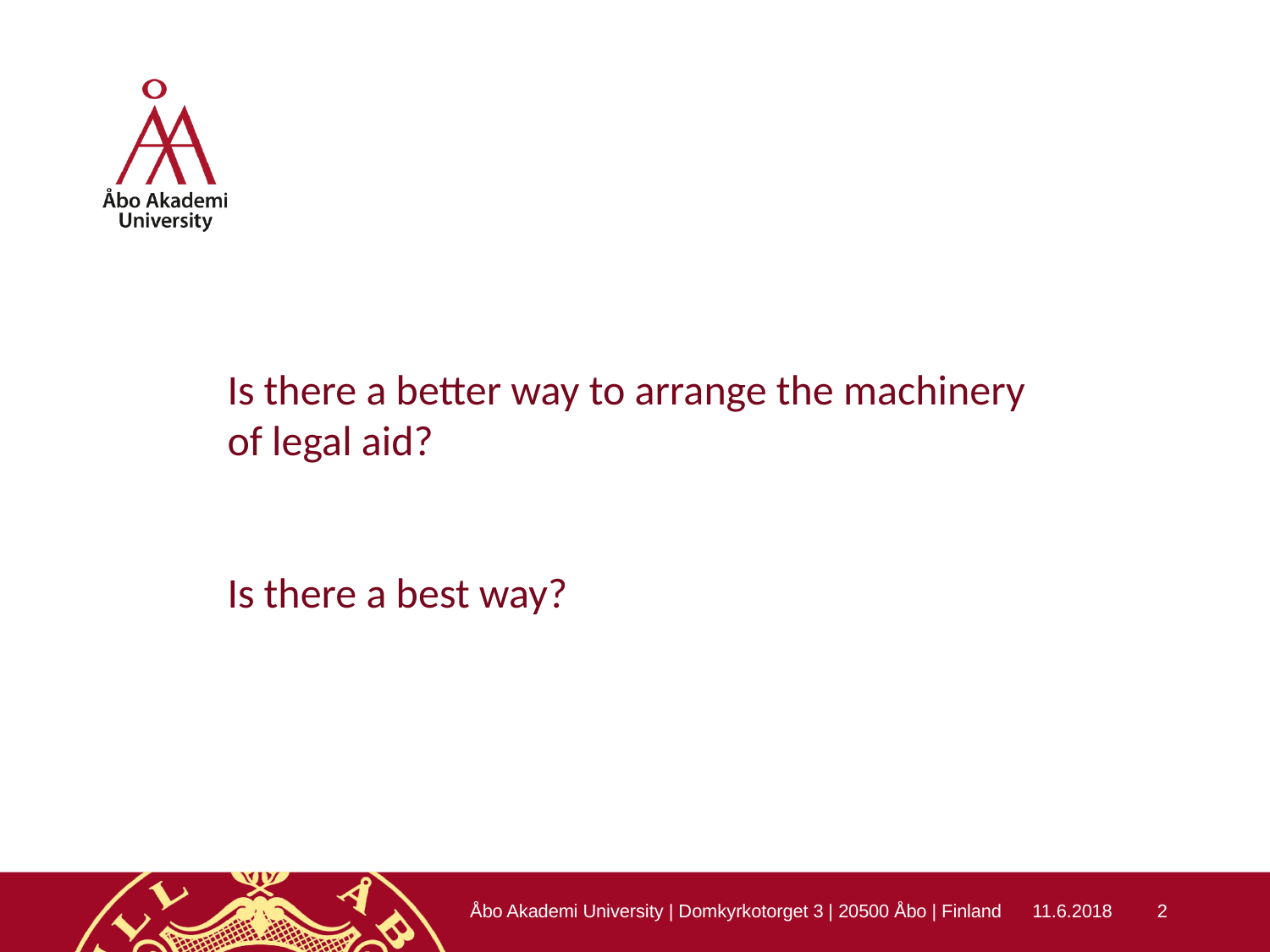

Is there a better way to arrange the machinery of legal aid?

Is there a best way?
Åbo Akademi University | Domkyrkotorget 3 | 20500 Åbo | Finland
11.6.2018
2